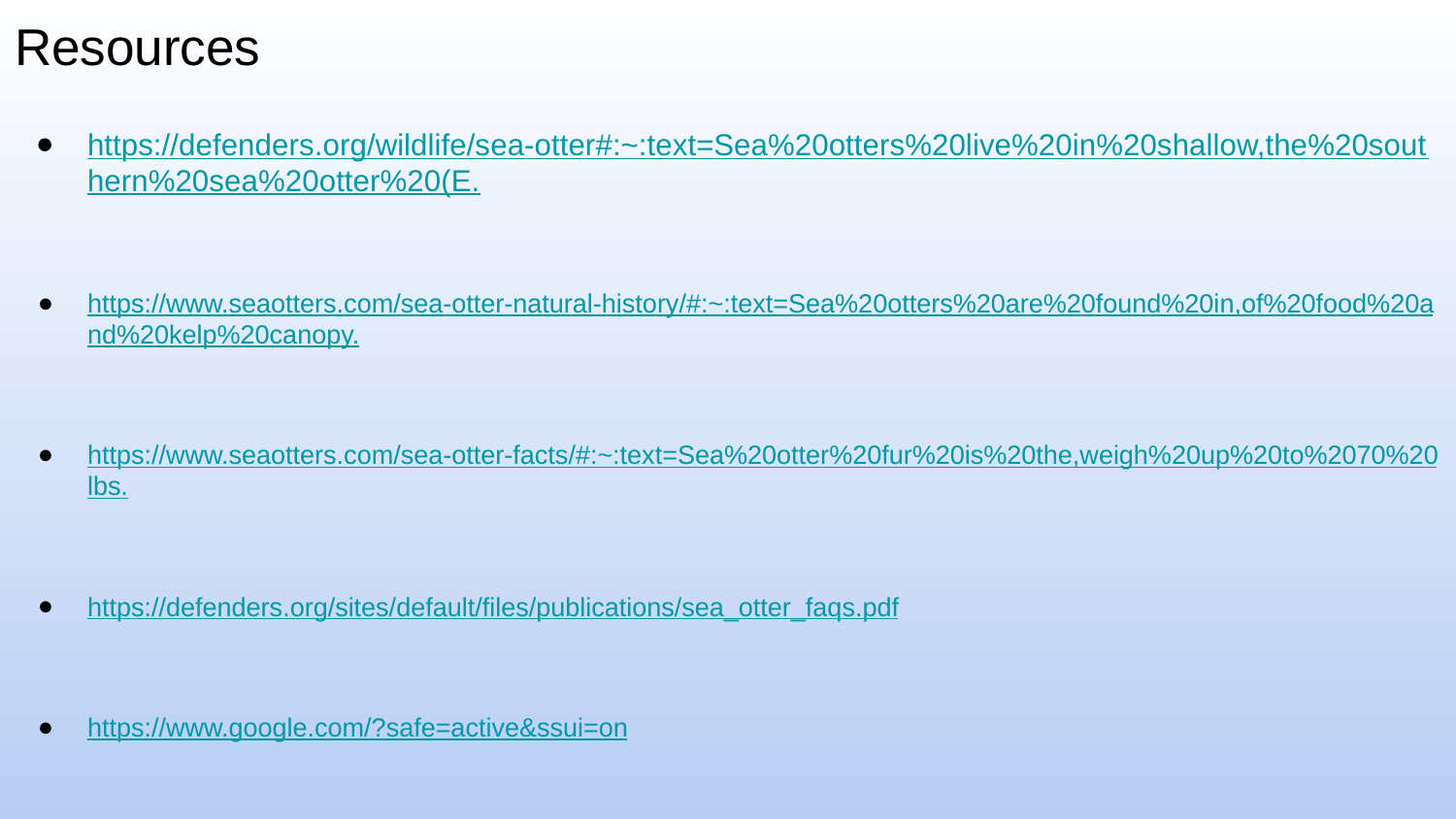

# Resources
https://defenders.org/wildlife/sea-otter#:~:text=Sea%20otters%20live%20in%20shallow,the%20southern%20sea%20otter%20(E.

https://www.seaotters.com/sea-otter-natural-history/#:~:text=Sea%20otters%20are%20found%20in,of%20food%20and%20kelp%20canopy.

https://www.seaotters.com/sea-otter-facts/#:~:text=Sea%20otter%20fur%20is%20the,weigh%20up%20to%2070%20lbs.

https://defenders.org/sites/default/files/publications/sea_otter_faqs.pdf

https://www.google.com/?safe=active&ssui=on